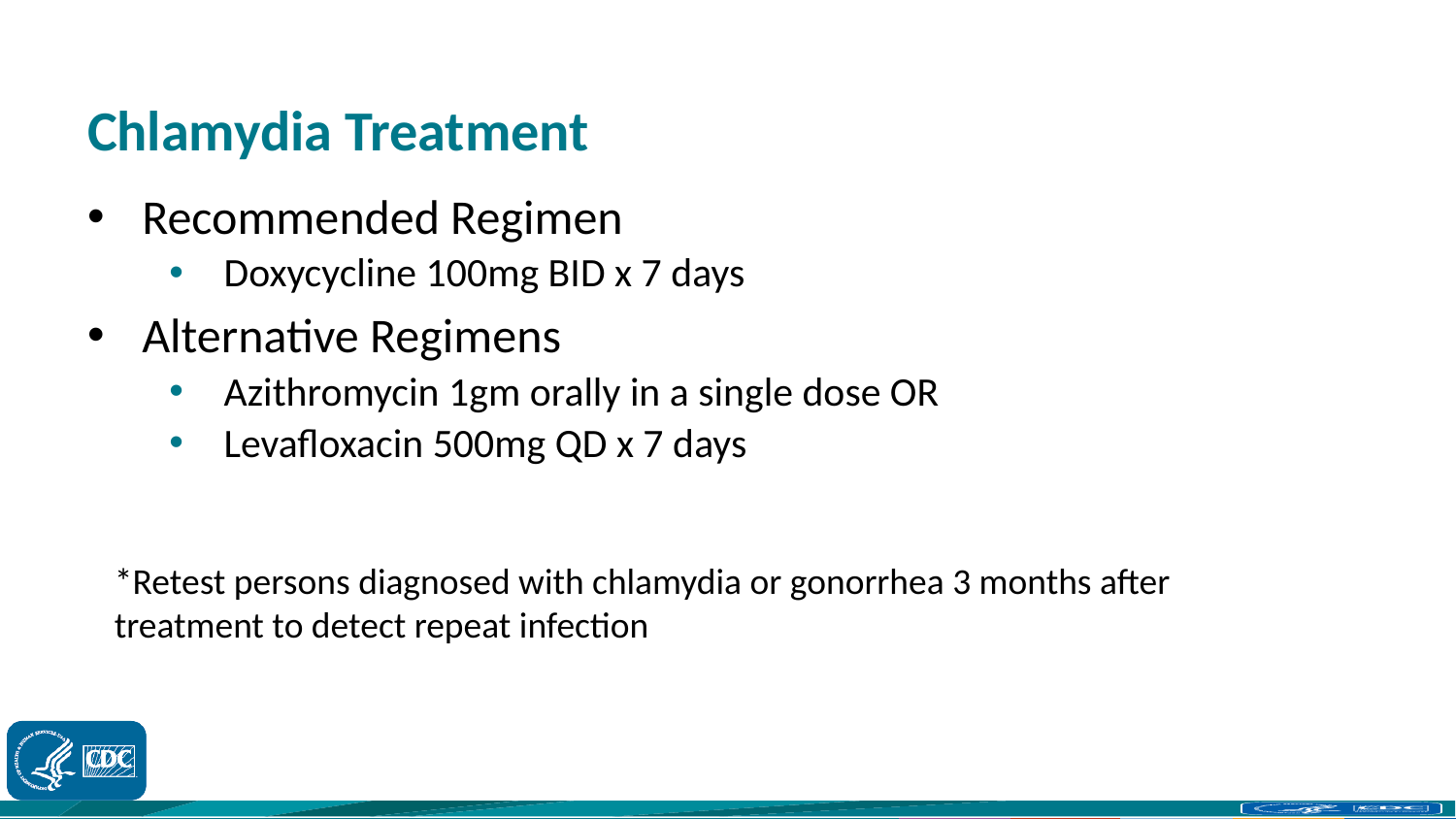

# Chlamydia Treatment
Recommended Regimen
Doxycycline 100mg BID x 7 days
Alternative Regimens
Azithromycin 1gm orally in a single dose OR
Levafloxacin 500mg QD x 7 days

*Retest persons diagnosed with chlamydia or gonorrhea 3 months after treatment to detect repeat infection